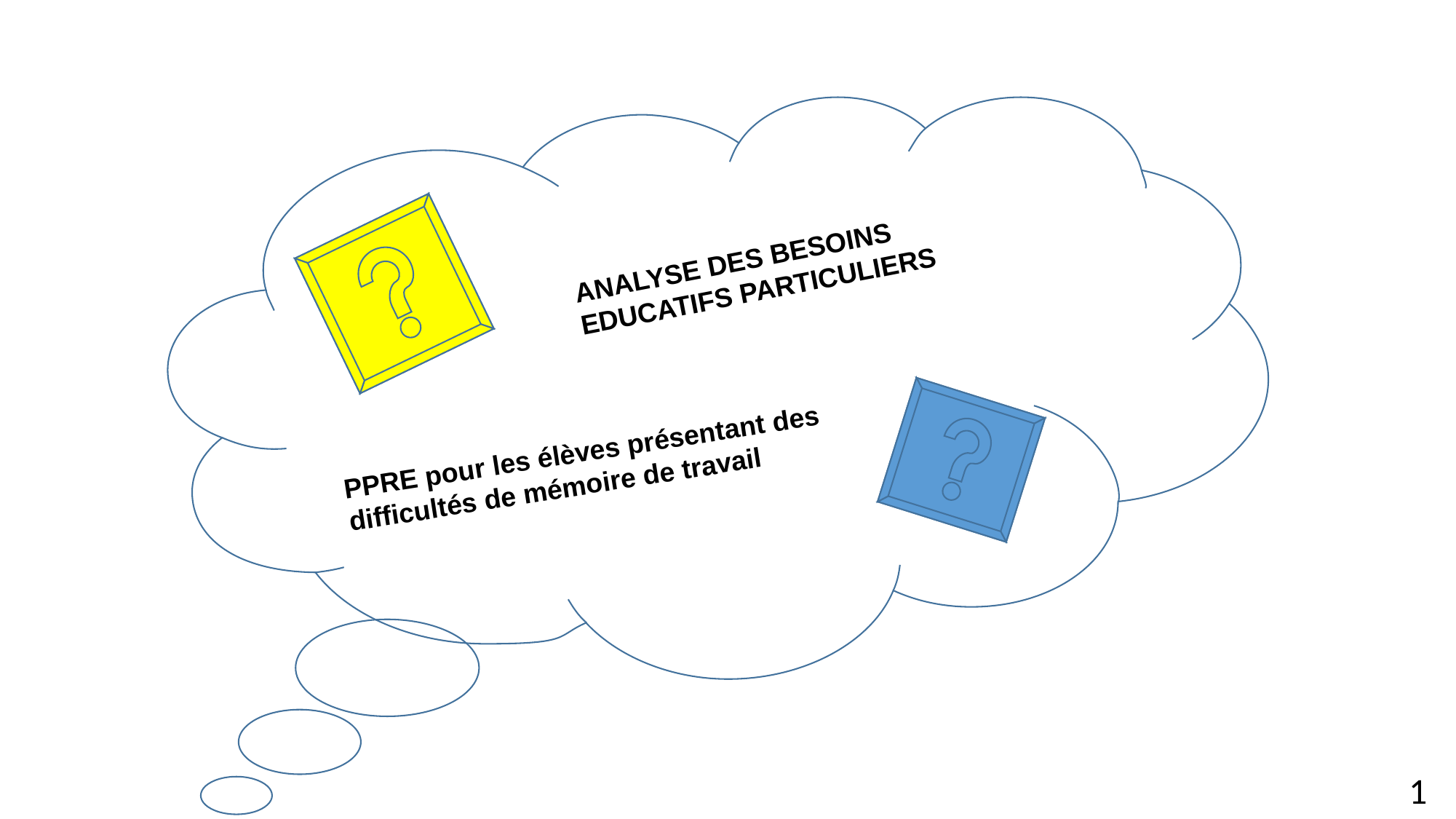

ANALYSE DES BESOINS EDUCATIFS PARTICULIERS

PPRE pour les élèves présentant des difficultés de mémoire de travail
1